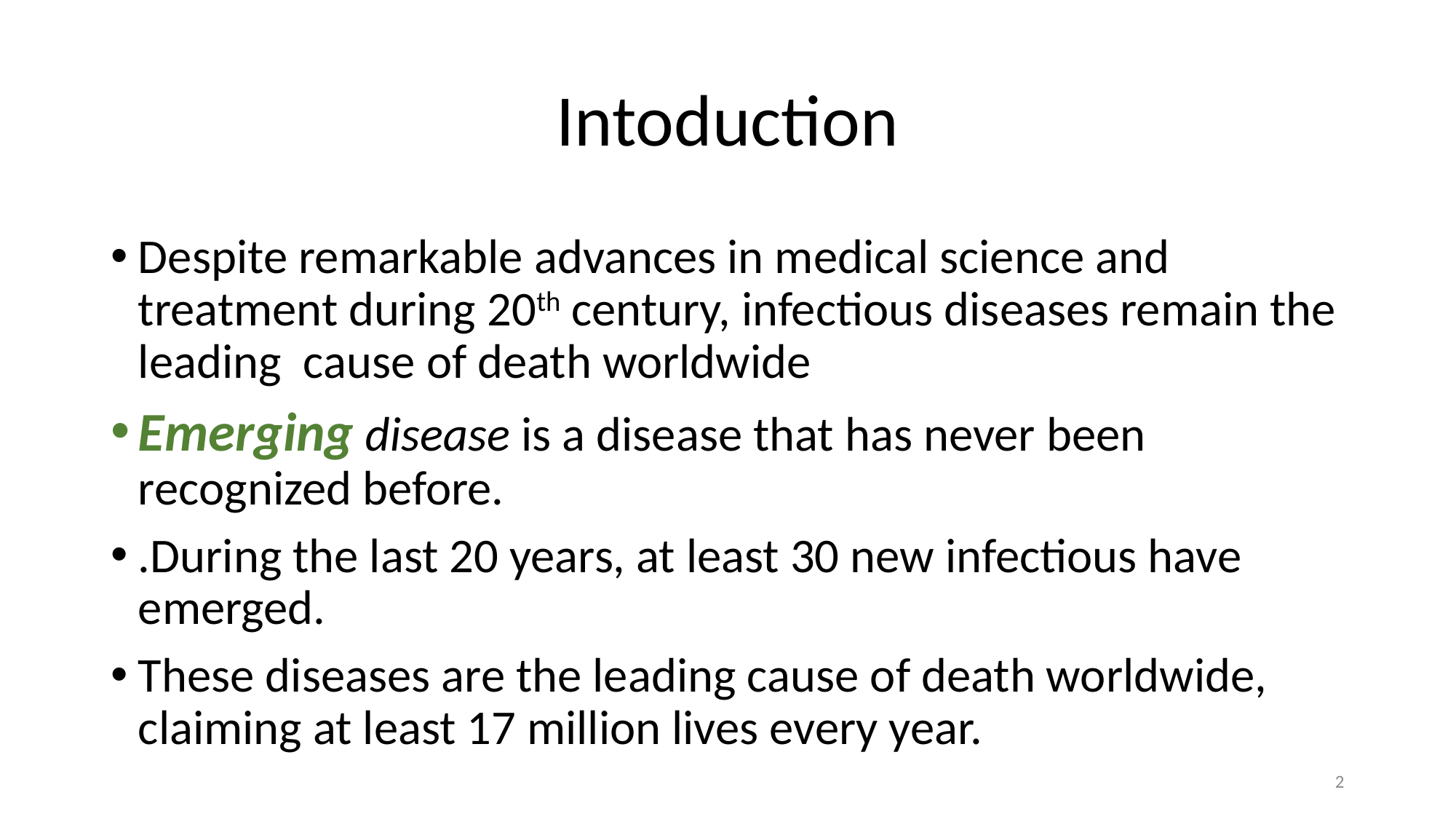

# Intoduction
Despite remarkable advances in medical science and treatment during 20th century, infectious diseases remain the leading  cause of death worldwide
Emerging disease is a disease that has never been recognized before.
.During the last 20 years, at least 30 new infectious have emerged.
These diseases are the leading cause of death worldwide, claiming at least 17 million lives every year.

2